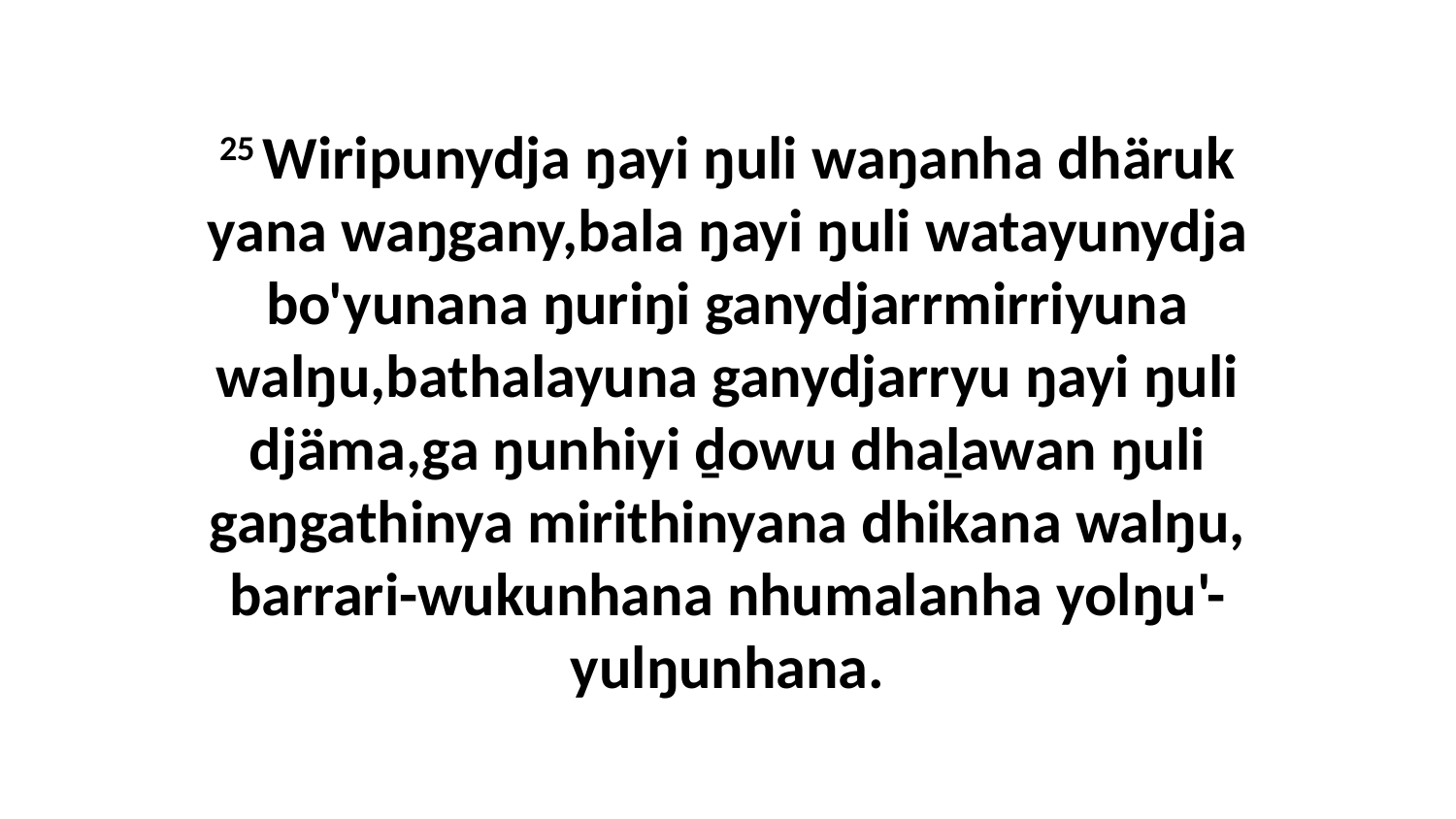

25 Wiripunydja ŋayi ŋuli waŋanha dhäruk yana waŋgany,bala ŋayi ŋuli watayunydja bo'yunana ŋuriŋi ganydjarrmirriyuna walŋu,bathalayuna ganydjarryu ŋayi ŋuli djäma,ga ŋunhiyi ḏowu dhaḻawan ŋuli gaŋgathinya mirithinyana dhikana walŋu, barrari-wukunhana nhumalanha yolŋu'-yulŋunhana.